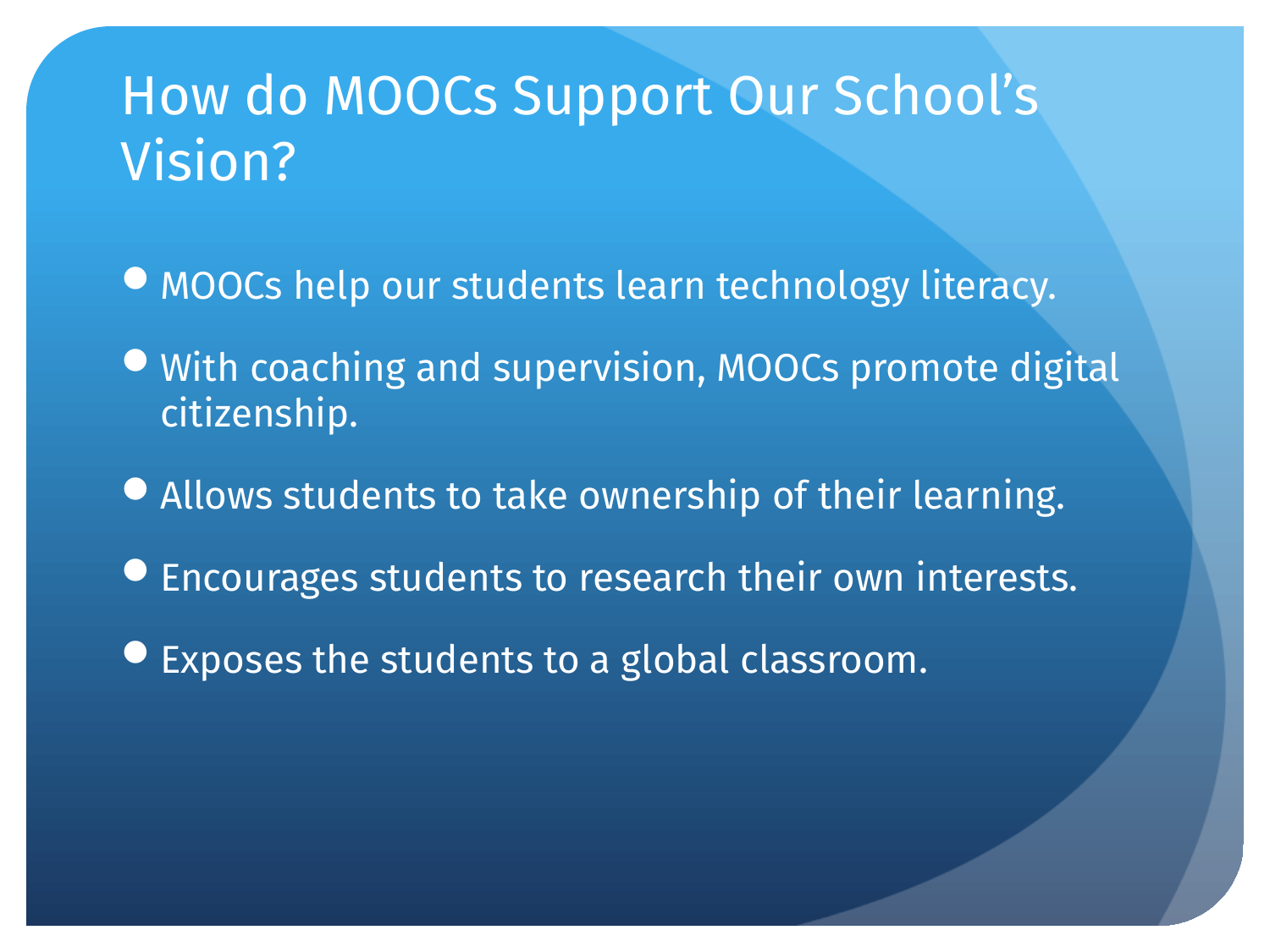

# How do MOOCs Support Our School’s Vision?
MOOCs help our students learn technology literacy.
With coaching and supervision, MOOCs promote digital citizenship.
Allows students to take ownership of their learning.
Encourages students to research their own interests.
Exposes the students to a global classroom.